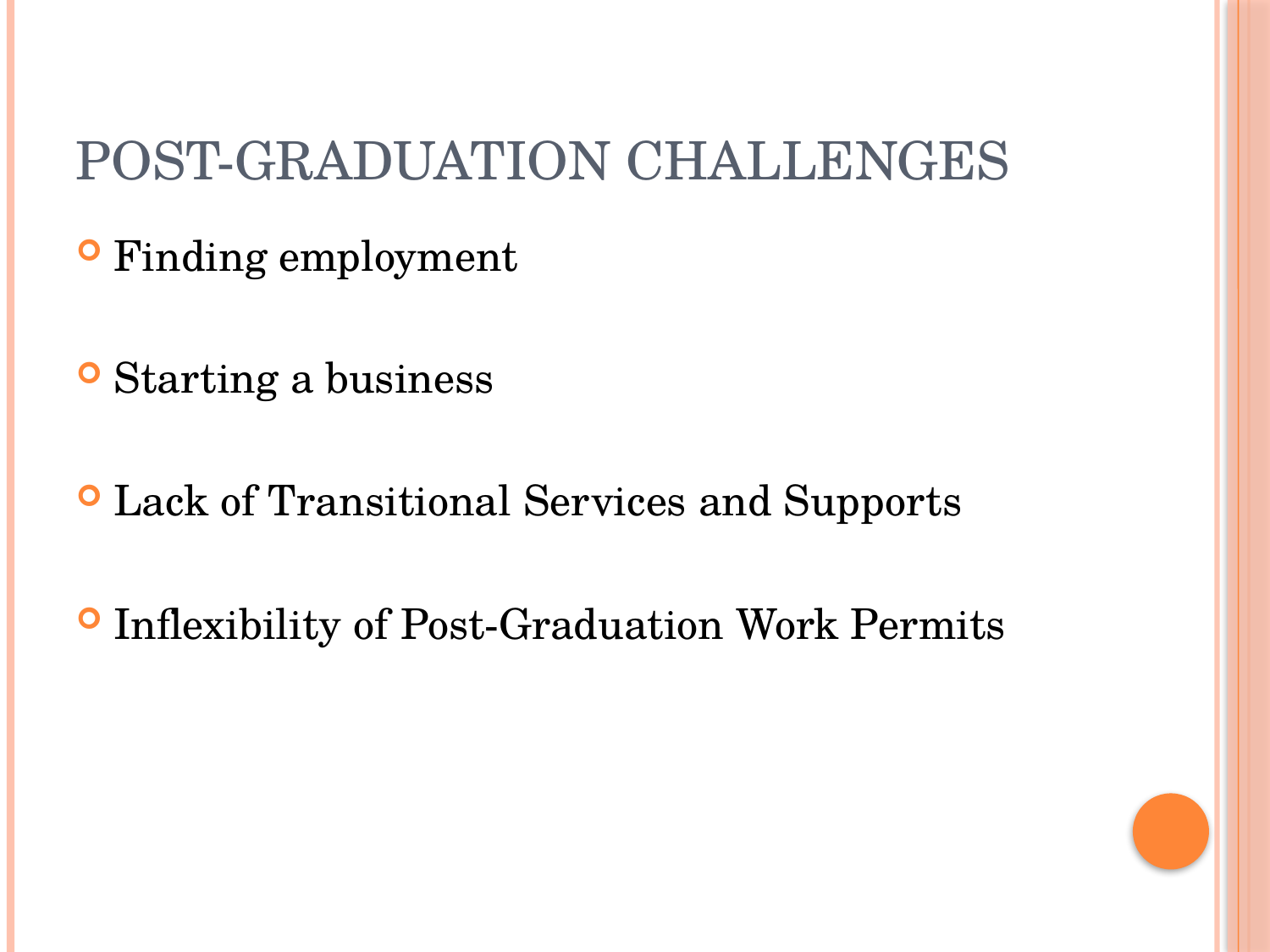

# Post-Graduation Challenges
Finding employment

Starting a business

Lack of Transitional Services and Supports

Inflexibility of Post-Graduation Work Permits